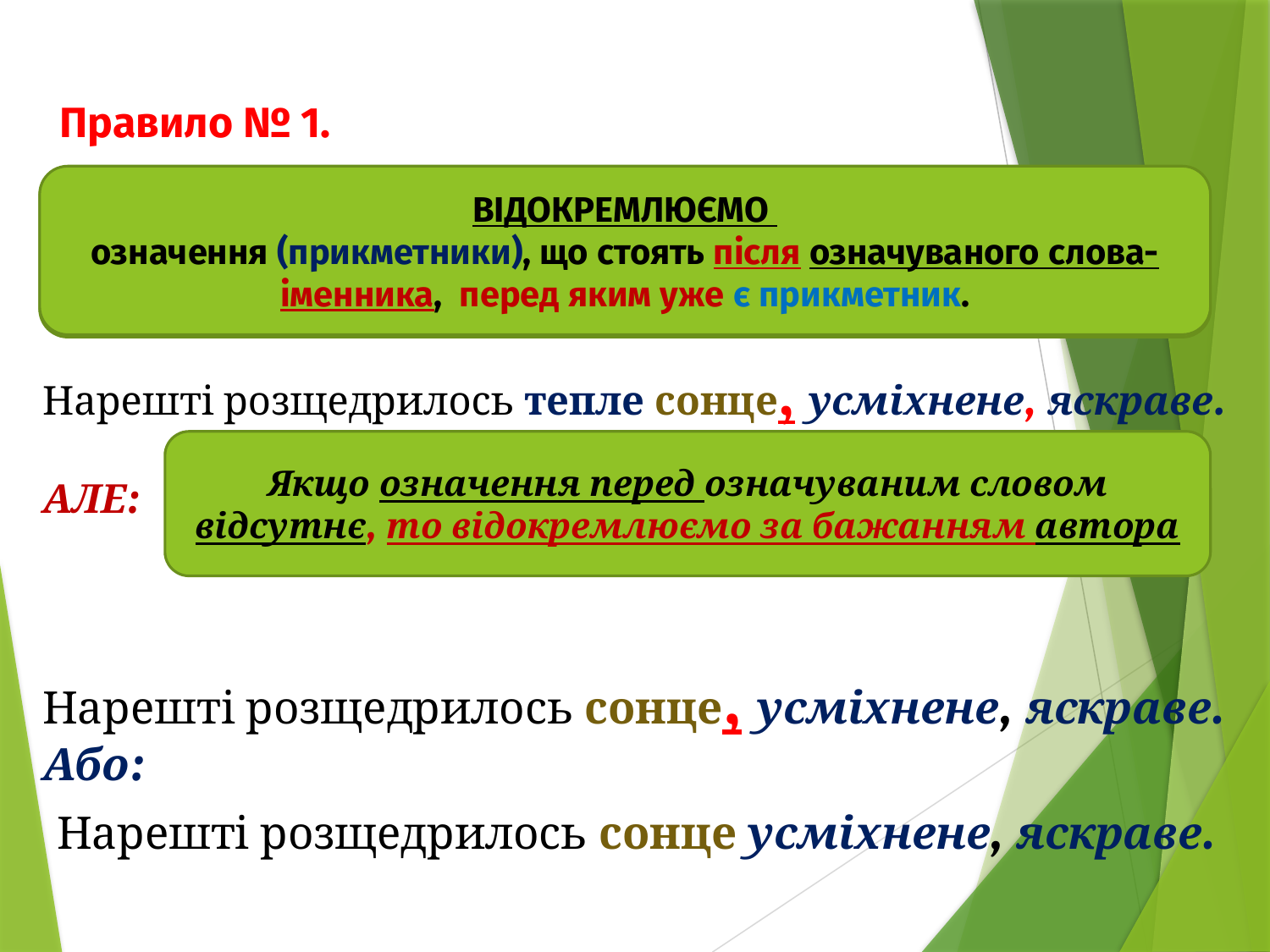

# Нарешті розщедрилось тепле сонце, усміхнене, яскраве. АЛЕ: Нарешті розщедрилось сонце, усміхнене, яскраве. Або: Нарешті розщедрилось сонце усміхнене, яскраве.
Правило № 1.
ВІДОКРЕМЛЮЄМО
означення (прикметники), що стоять після означуваного слова-іменника,  перед яким уже є прикметник.
ВІДОКРЕМЛЮЄМО
означення (прикметники), що стоять після означуваного слова-іменника,  перед яким уже є прикметник.
Якщо означення перед означуваним словом відсутнє, то відокремлюємо за бажанням автора